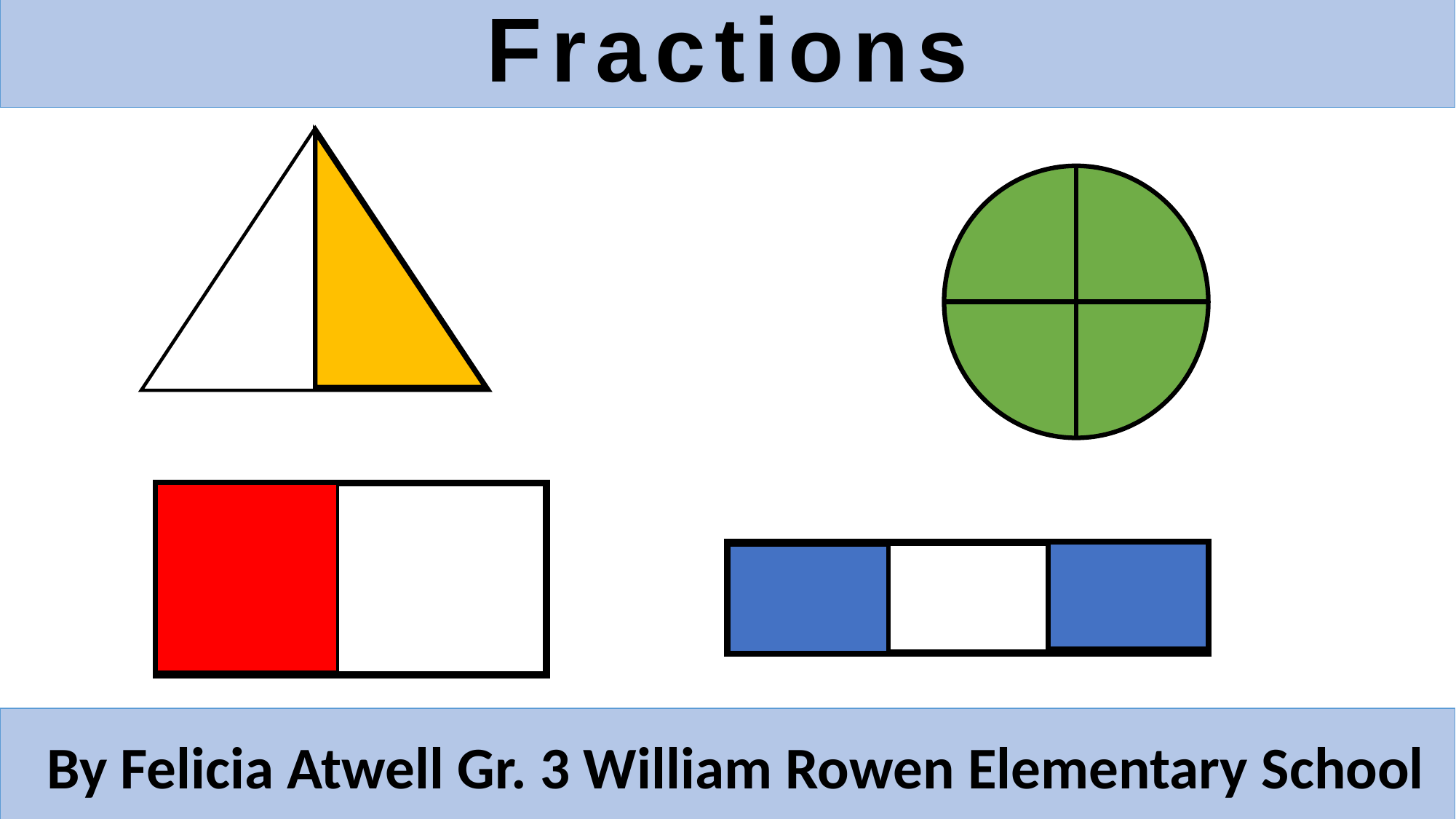

Fractions

 By Felicia Atwell Gr. 3 William Rowen Elementary School